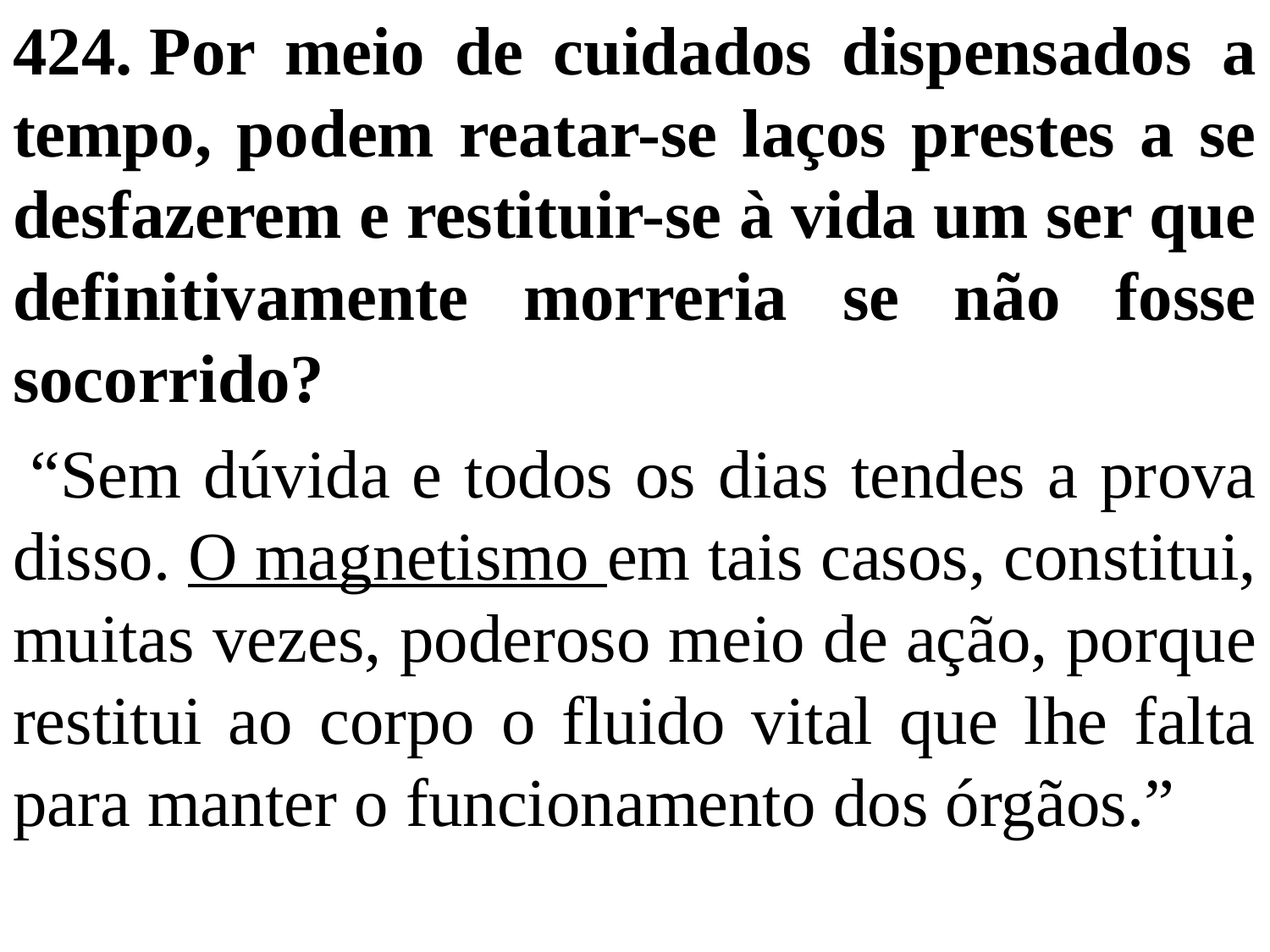

424. Por meio de cuidados dispensados a tempo, podem reatar-se laços prestes a se desfazerem e restituir-se à vida um ser que definitivamente morreria se não fosse socorrido?
 “Sem dúvida e todos os dias tendes a prova disso. O magnetismo em tais casos, constitui, muitas vezes, poderoso meio de ação, porque restitui ao corpo o fluido vital que lhe falta para manter o funcionamento dos órgãos.”